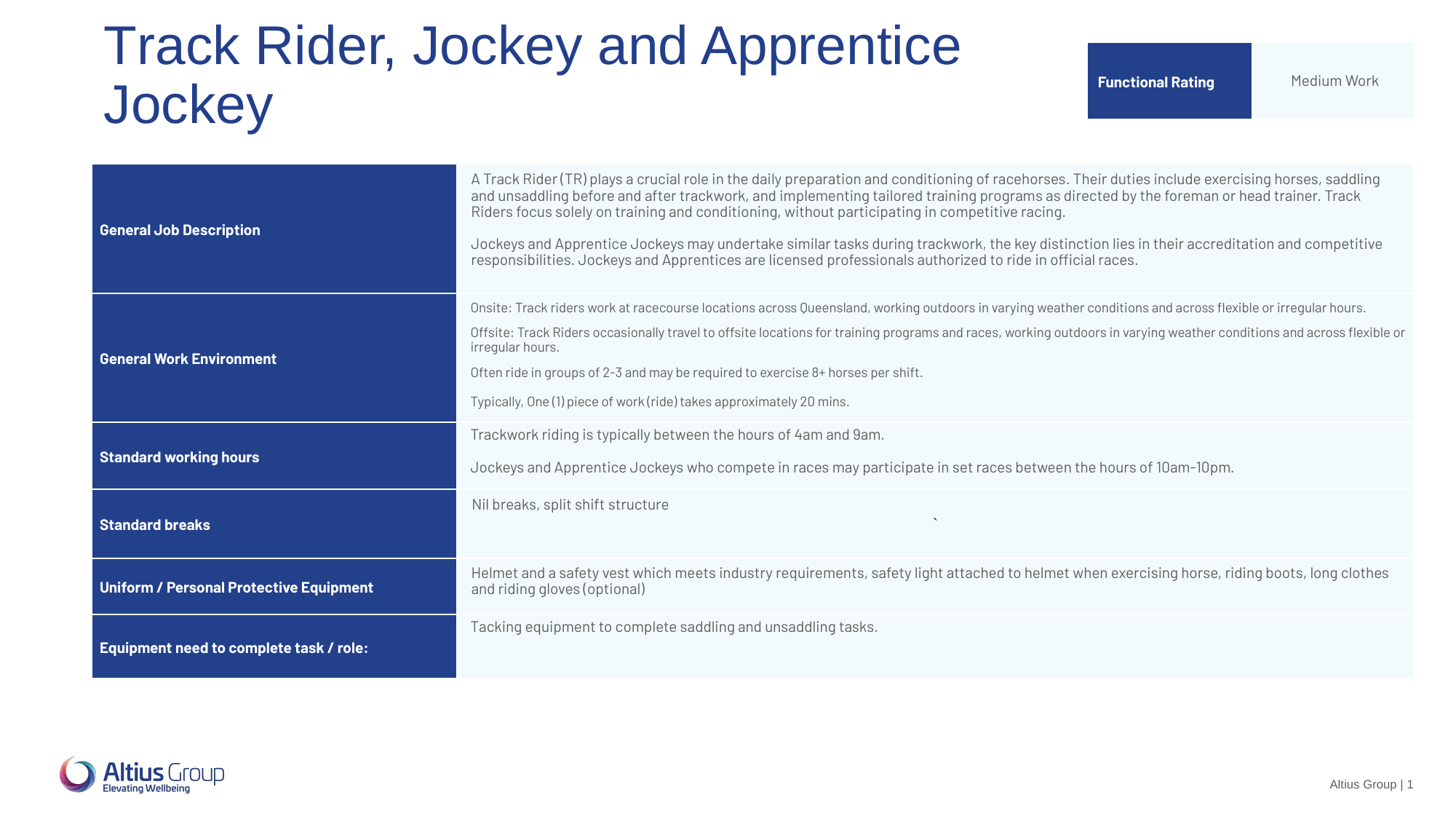

# Track Rider, Jockey and Apprentice Jockey
Medium Work
A Track Rider (TR) plays a crucial role in the daily preparation and conditioning of racehorses. Their duties include exercising horses, saddling and unsaddling before and after trackwork, and implementing tailored training programs as directed by the foreman or head trainer. Track Riders focus solely on training and conditioning, without participating in competitive racing.
Jockeys and Apprentice Jockeys may undertake similar tasks during trackwork, the key distinction lies in their accreditation and competitive responsibilities. Jockeys and Apprentices are licensed professionals authorized to ride in official races.
Onsite: Track riders work at racecourse locations across Queensland, working outdoors in varying weather conditions and across flexible or irregular hours.
Offsite: Track Riders occasionally travel to offsite locations for training programs and races, working outdoors in varying weather conditions and across flexible or irregular hours.
Often ride in groups of 2-3 and may be required to exercise 8+ horses per shift.
Typically, One (1) piece of work (ride) takes approximately 20 mins.

Trackwork riding is typically between the hours of 4am and 9am.
Jockeys and Apprentice Jockeys who compete in races may participate in set races between the hours of 10am-10pm.

Nil breaks, split shift structure
Helmet and a safety vest which meets industry requirements, safety light attached to helmet when exercising horse, riding boots, long clothes and riding gloves (optional)

Tacking equipment to complete saddling and unsaddling tasks.